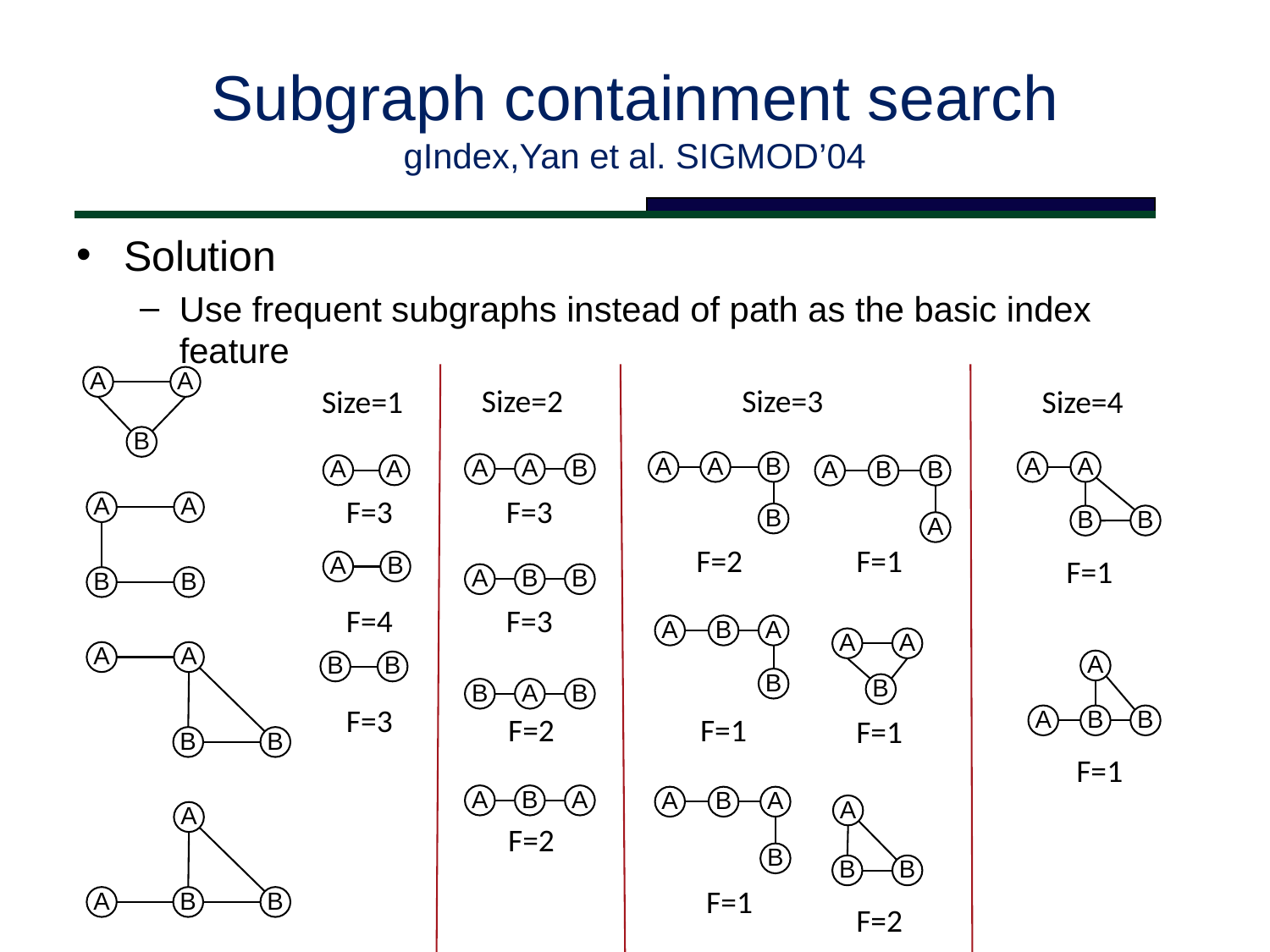

# Subgraph containment search gIndex,Yan et al. SIGMOD’04
Solution
Use frequent subgraphs instead of path as the basic index feature

A
A
Size=2
Size=3
Size=1
Size=4
B
A
A
B
A
A
A
A
B
A
A
A
B
B
F=3
F=3
A
A
B
B
B
A
F=2
F=1
F=1
A
B
A
B
B
B
B
F=4
F=3
A
B
A
A
A
A
A
A
B
B
B
B
B
A
B
F=3
F=1
F=2
F=1
A
B
B
B
B
F=1
A
B
A
A
B
A
A
A
F=2
B
B
B
F=1
A
B
B
F=2